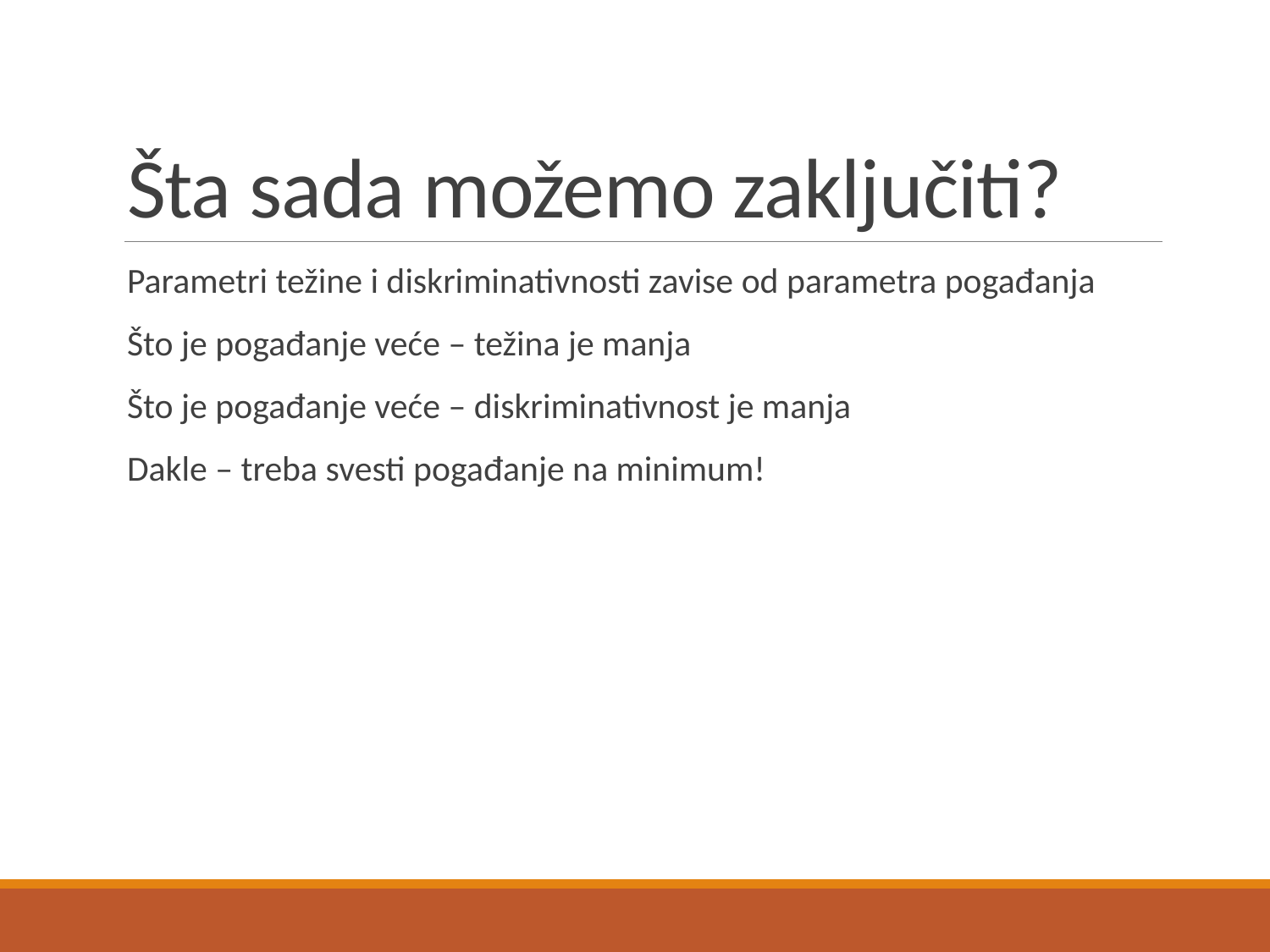

# Šta sada možemo zaključiti?
Parametri težine i diskriminativnosti zavise od parametra pogađanja
Što je pogađanje veće – težina je manja
Što je pogađanje veće – diskriminativnost je manja
Dakle – treba svesti pogađanje na minimum!